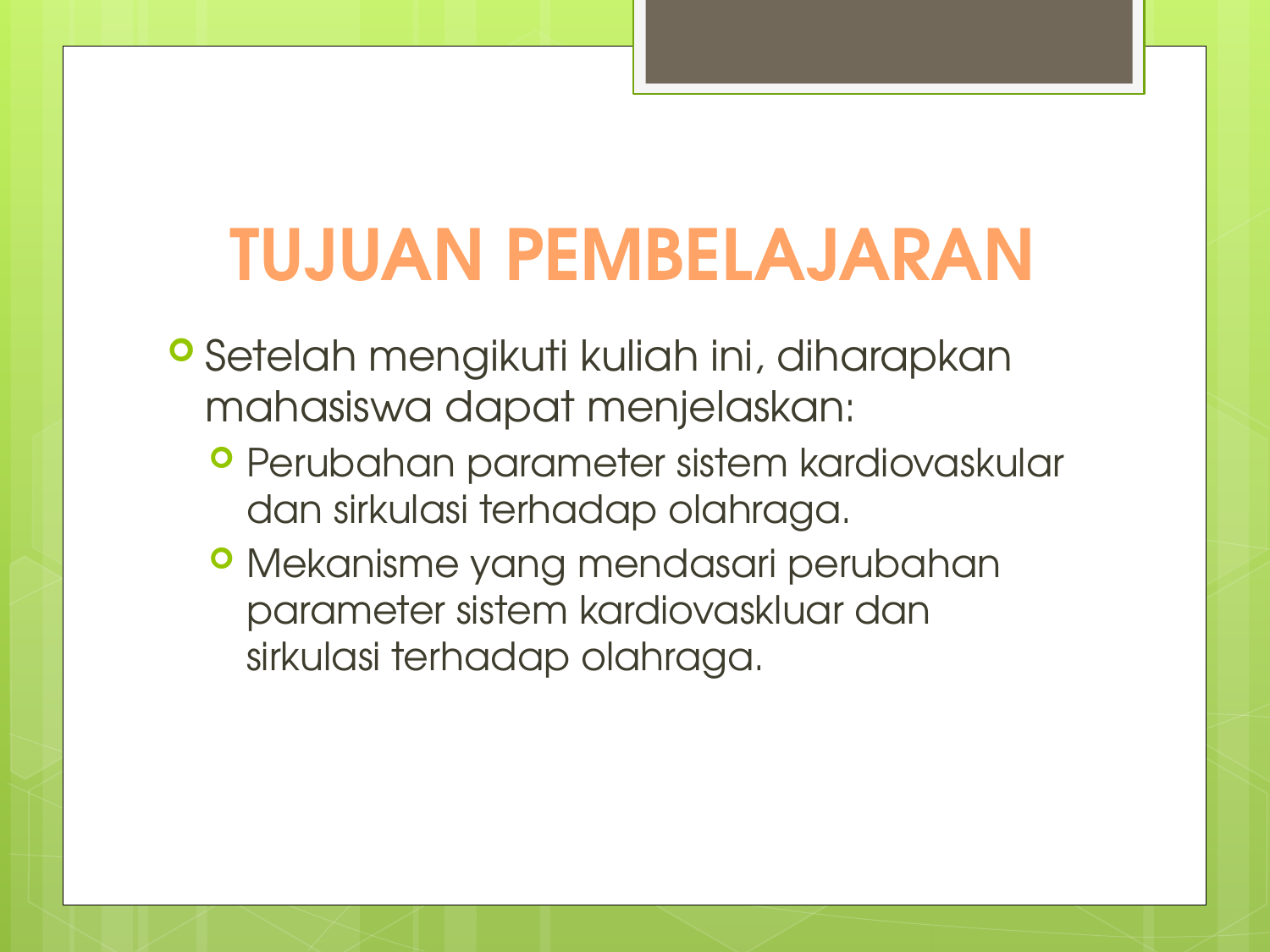

# TUJUAN PEMBELAJARAN
Setelah mengikuti kuliah ini, diharapkan mahasiswa dapat menjelaskan:
Perubahan parameter sistem kardiovaskular dan sirkulasi terhadap olahraga.
Mekanisme yang mendasari perubahan parameter sistem kardiovaskluar dan sirkulasi terhadap olahraga.